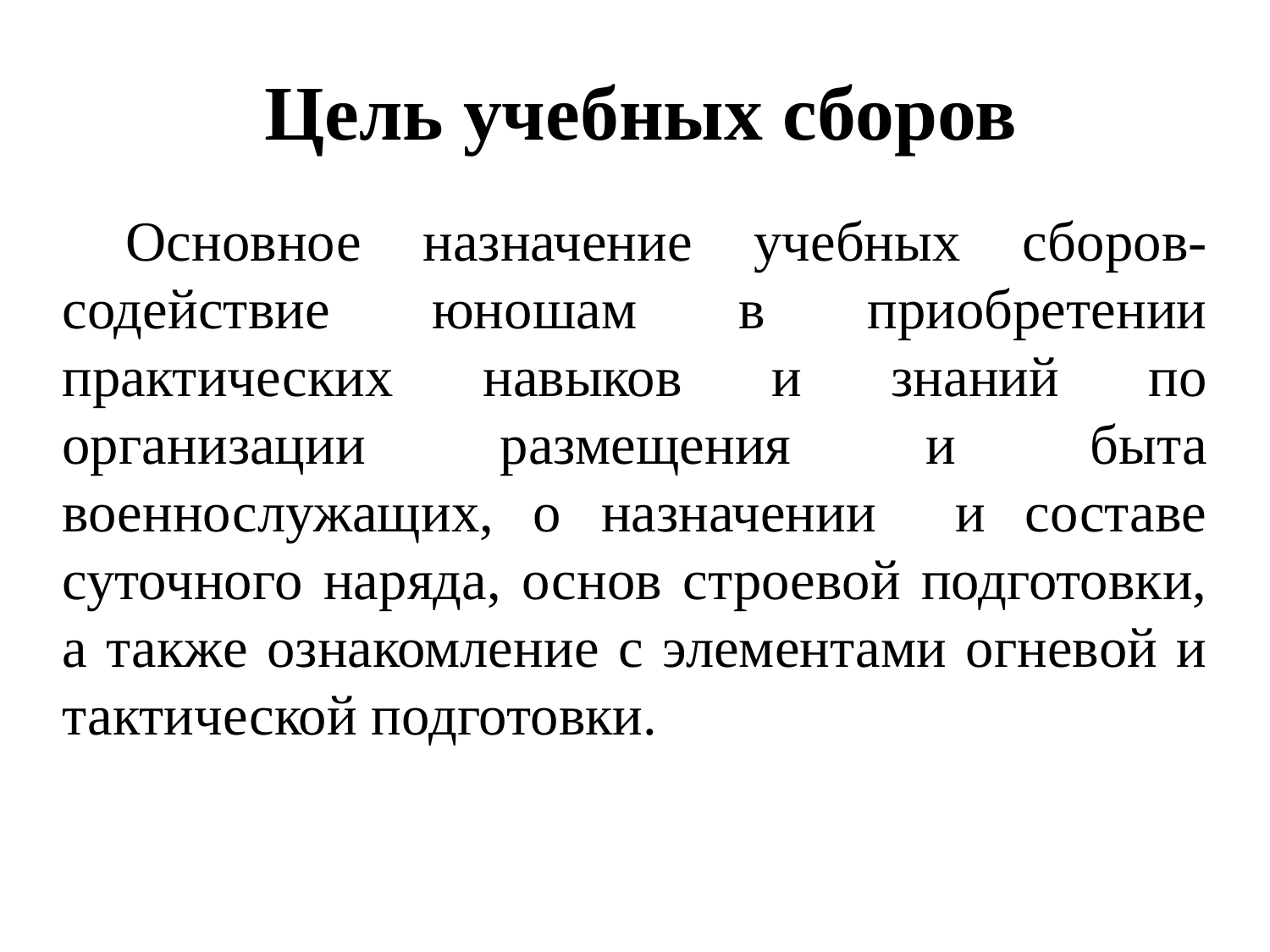

# Цель учебных сборов
Основное назначение учебных сборов- содействие юношам в приобретении практических навыков и знаний по организации размещения и быта военнослужащих, о назначении  и составе суточного наряда, основ строевой подготовки, а также ознакомление с элементами огневой и тактической подготовки.